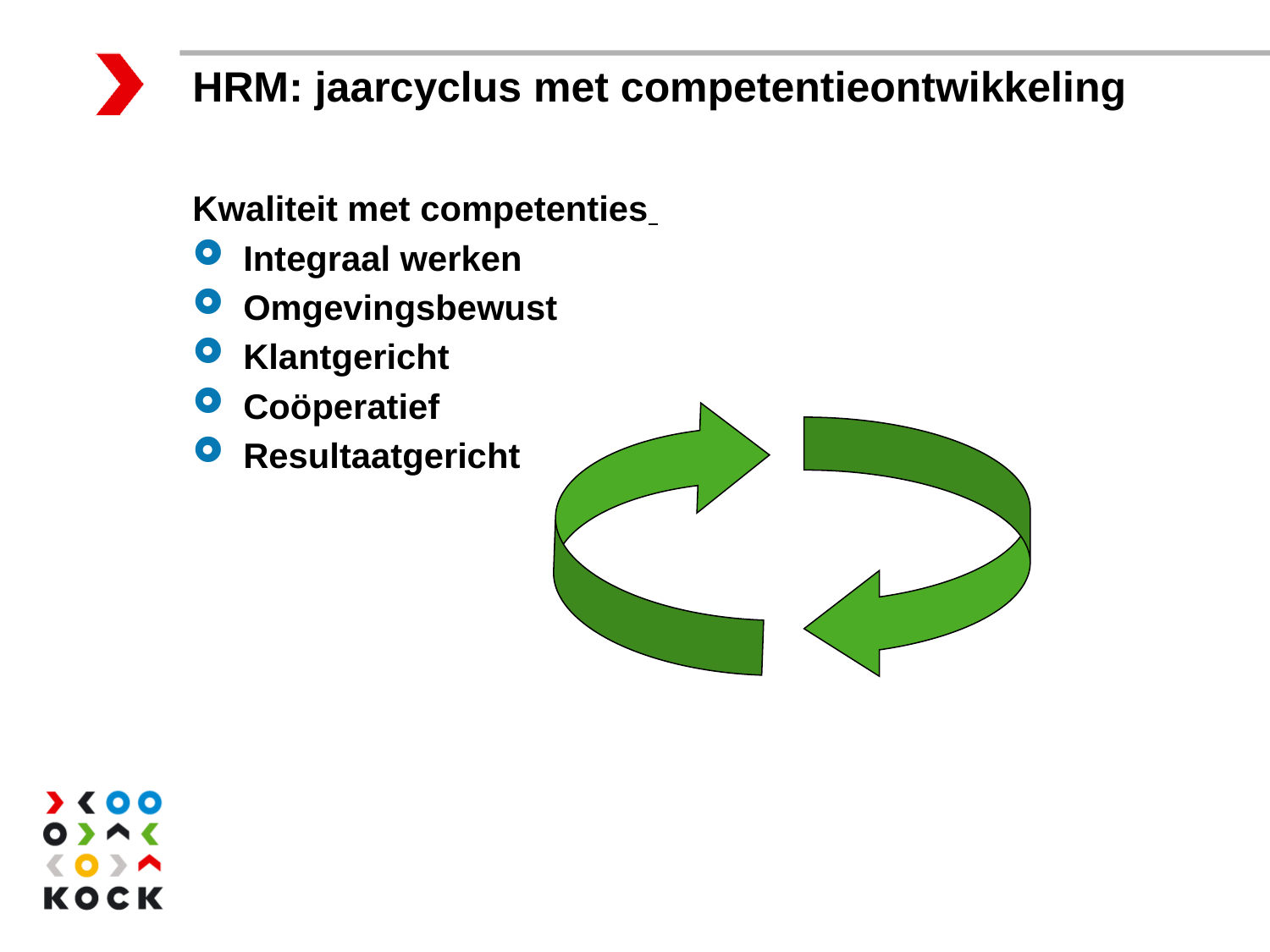

# HRM: jaarcyclus met competentieontwikkeling
Kwaliteit met competenties
Integraal werken
Omgevingsbewust
Klantgericht
Coöperatief
Resultaatgericht